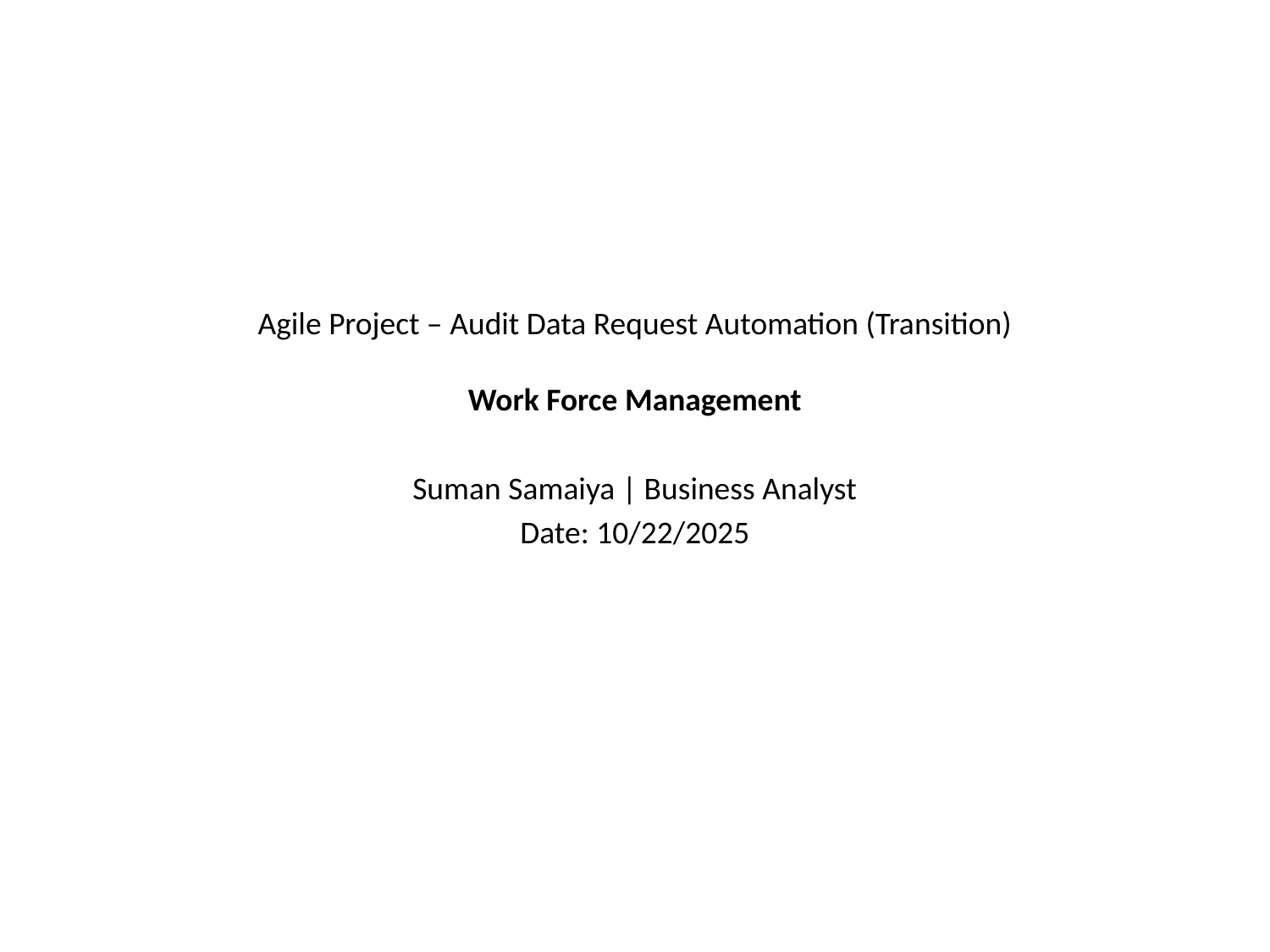

Agile Project – Audit Data Request Automation (Transition)
Work Force Management

Suman Samaiya | Business Analyst
Date: 10/22/2025